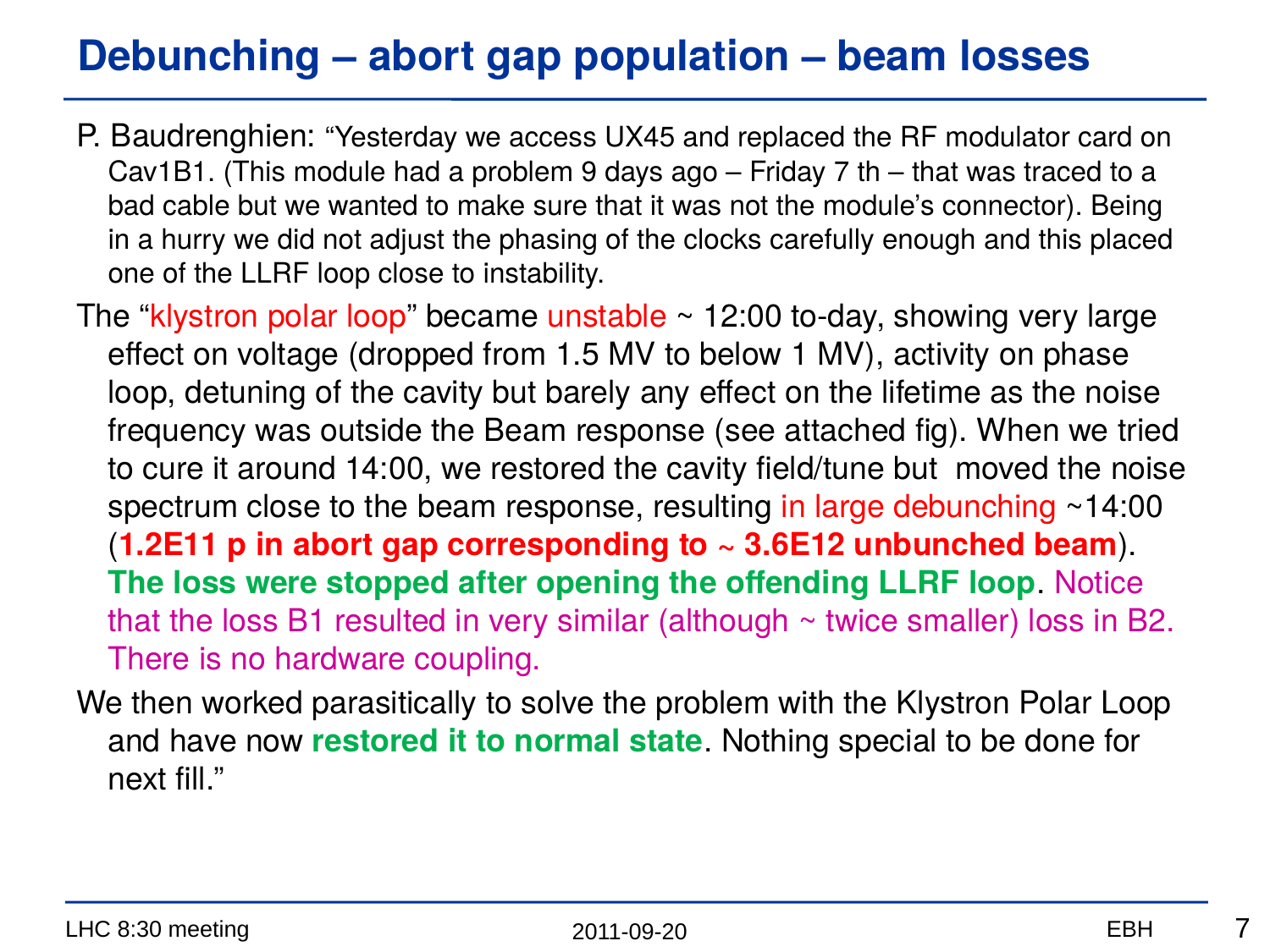

# Debunching – abort gap population – beam losses
P. Baudrenghien: “Yesterday we access UX45 and replaced the RF modulator card on Cav1B1. (This module had a problem 9 days ago – Friday 7 th – that was traced to a bad cable but we wanted to make sure that it was not the module’s connector). Being in a hurry we did not adjust the phasing of the clocks carefully enough and this placed one of the LLRF loop close to instability.
The “klystron polar loop” became unstable ~ 12:00 to-day, showing very large effect on voltage (dropped from 1.5 MV to below 1 MV), activity on phase loop, detuning of the cavity but barely any effect on the lifetime as the noise frequency was outside the Beam response (see attached fig). When we tried to cure it around 14:00, we restored the cavity field/tune but  moved the noise spectrum close to the beam response, resulting in large debunching ~14:00 (1.2E11 p in abort gap corresponding to ~ 3.6E12 unbunched beam). The loss were stopped after opening the offending LLRF loop. Notice that the loss B1 resulted in very similar (although ~ twice smaller) loss in B2. There is no hardware coupling.
We then worked parasitically to solve the problem with the Klystron Polar Loop and have now restored it to normal state. Nothing special to be done for next fill.”